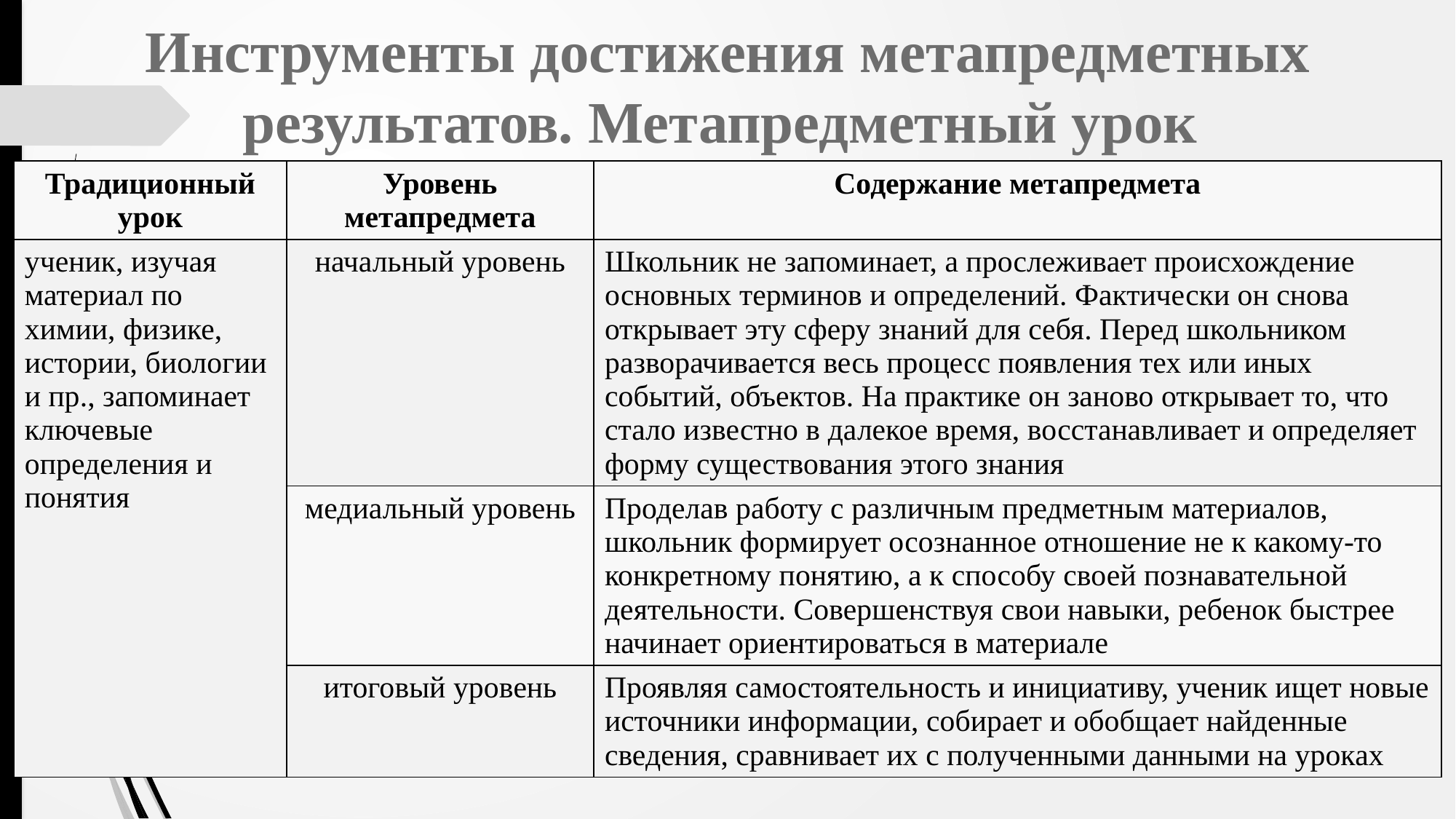

# Инструменты достижения метапредметных результатов. Метапредметный урок
| Традиционный урок | Уровень метапредмета | Содержание метапредмета |
| --- | --- | --- |
| ученик, изучая материал по химии, физике, истории, биологии и пр., запоминает ключевые определения и понятия | начальный уровень | Школьник не запоминает, а прослеживает происхождение основных терминов и определений. Фактически он снова открывает эту сферу знаний для себя. Перед школьником разворачивается весь процесс появления тех или иных событий, объектов. На практике он заново открывает то, что стало известно в далекое время, восстанавливает и определяет форму существования этого знания |
|  | медиальный уровень | Проделав работу с различным предметным материалов, школьник формирует осознанное отношение не к какому-то конкретному понятию, а к способу своей познавательной деятельности. Совершенствуя свои навыки, ребенок быстрее начинает ориентироваться в материале |
|  | итоговый уровень | Проявляя самостоятельность и инициативу, ученик ищет новые источники информации, собирает и обобщает найденные сведения, сравнивает их с полученными данными на уроках |